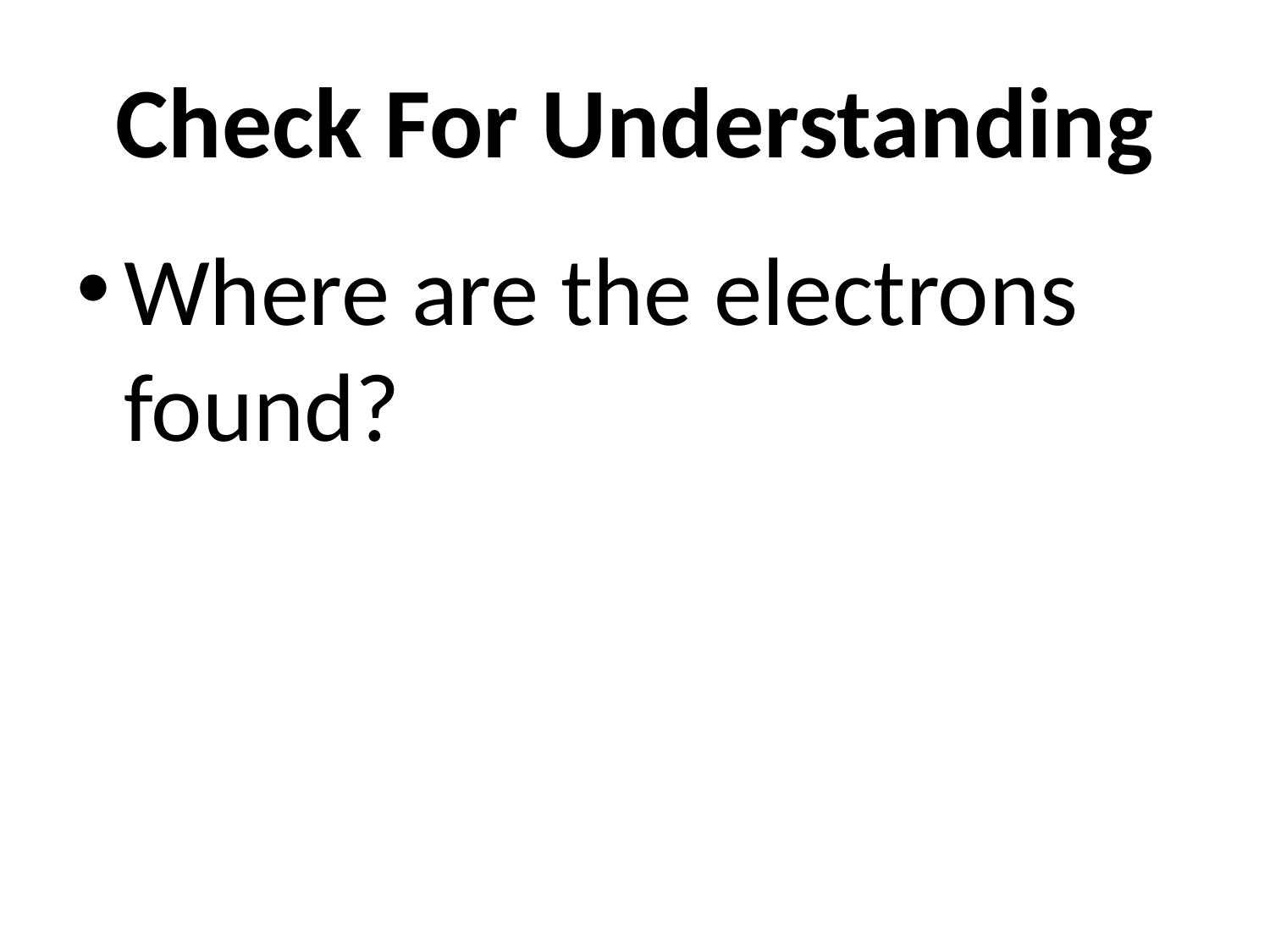

Check For Understanding
Where are the electrons found?